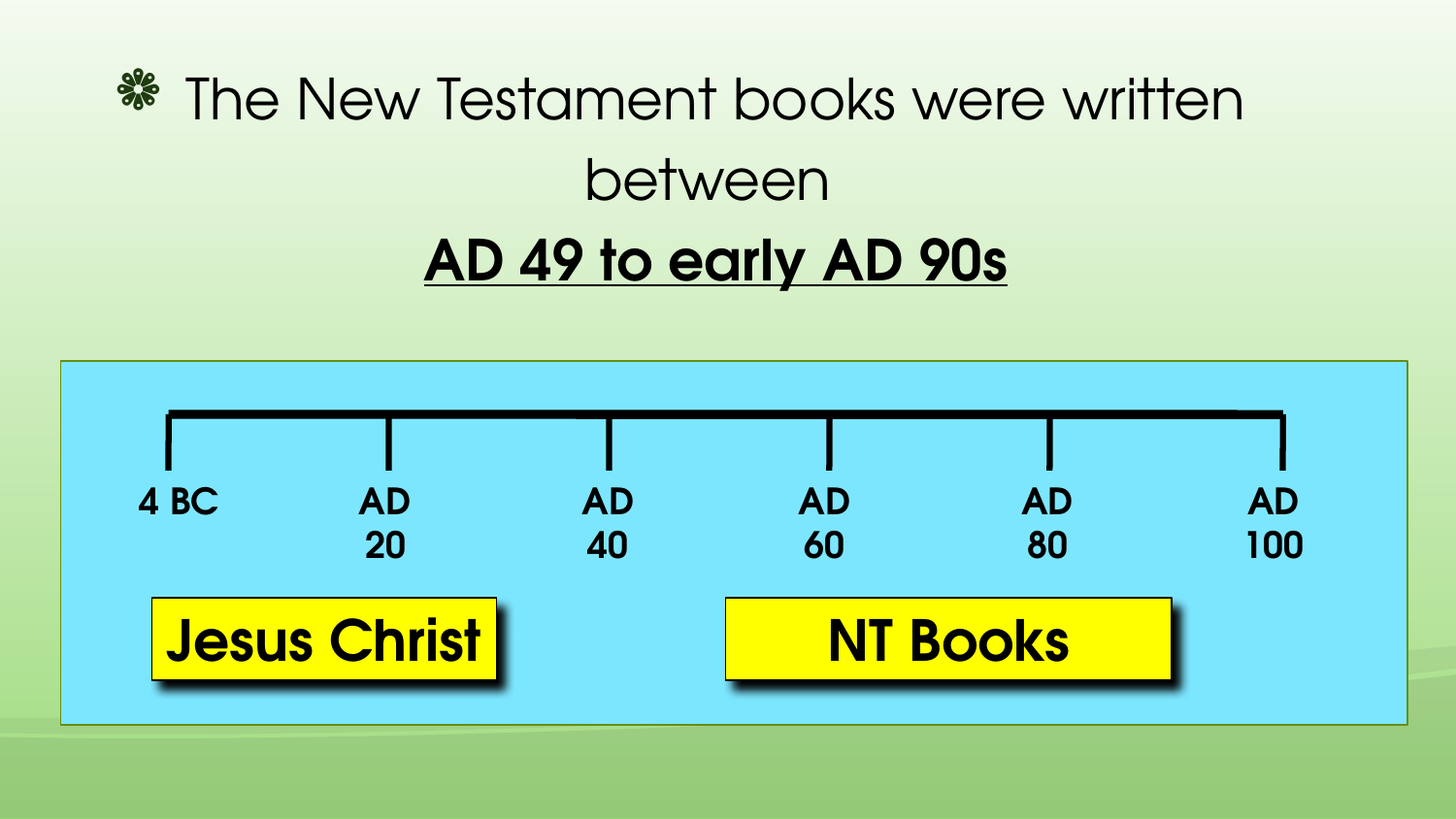

The New Testament books were written between
AD 49 to early AD 90s

4 BC
AD 20
AD 40
AD 60
AD 80
AD 100
Jesus Christ
NT Books